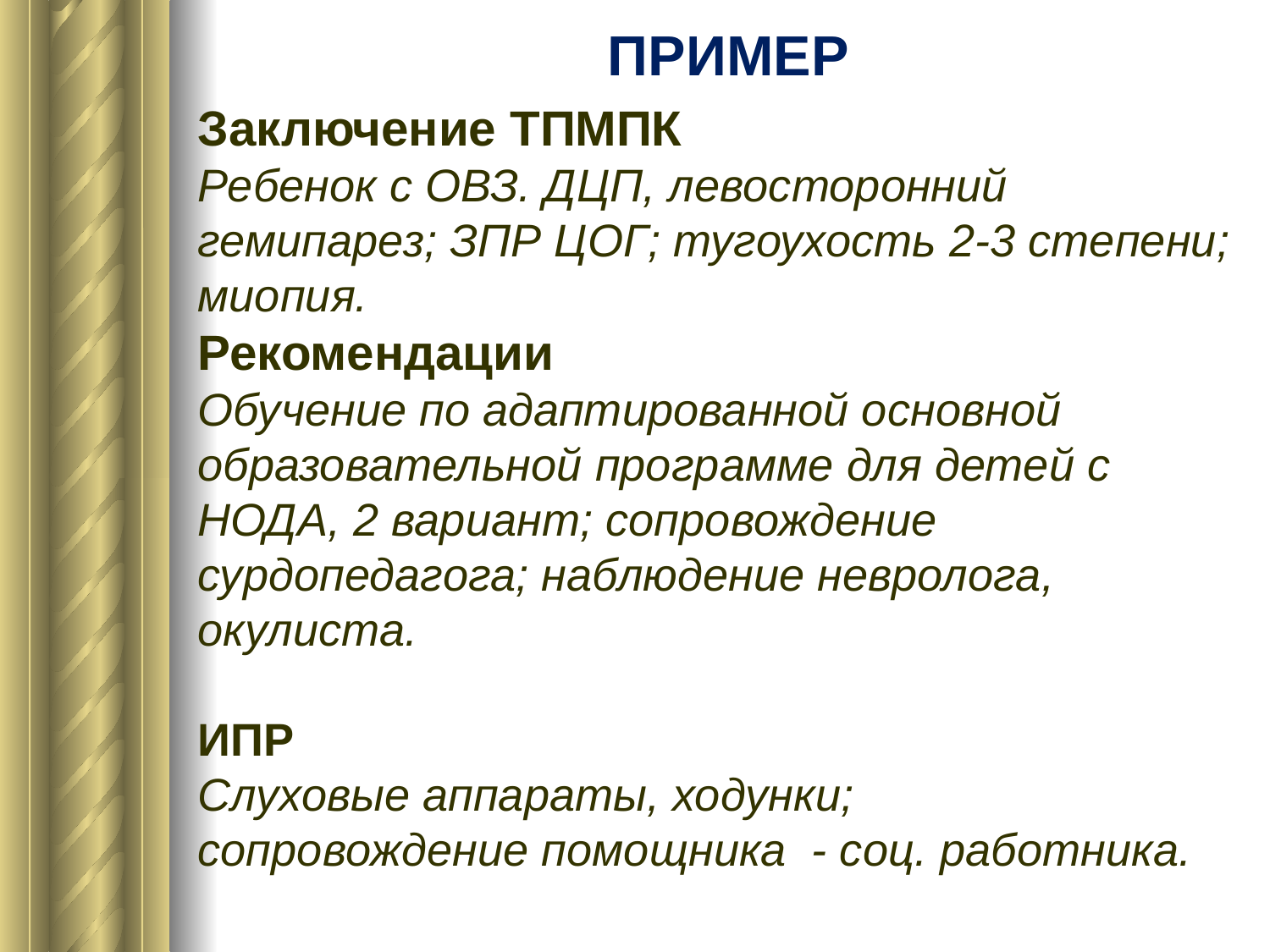

# ПРИМЕР
Заключение ТПМПК
Ребенок с ОВЗ. ДЦП, левосторонний гемипарез; ЗПР ЦОГ; тугоухость 2-3 степени; миопия.
Рекомендации
Обучение по адаптированной основной образовательной программе для детей с НОДА, 2 вариант; сопровождение сурдопедагога; наблюдение невролога, окулиста.

ИПР
Слуховые аппараты, ходунки;
сопровождение помощника  - соц. работника.